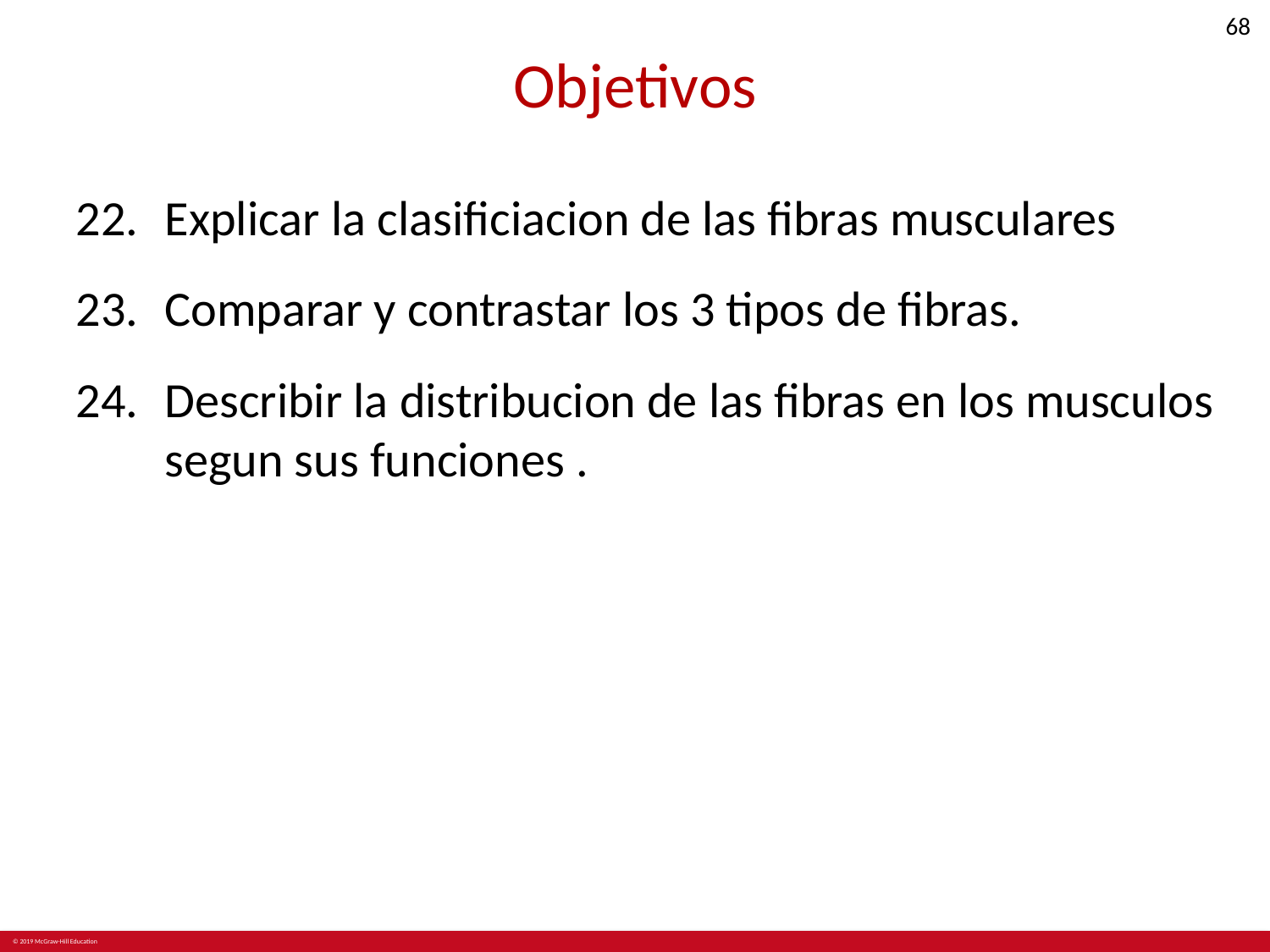

# Objetivos
Explicar la clasificiacion de las fibras musculares
Comparar y contrastar los 3 tipos de fibras.
Describir la distribucion de las fibras en los musculos segun sus funciones .